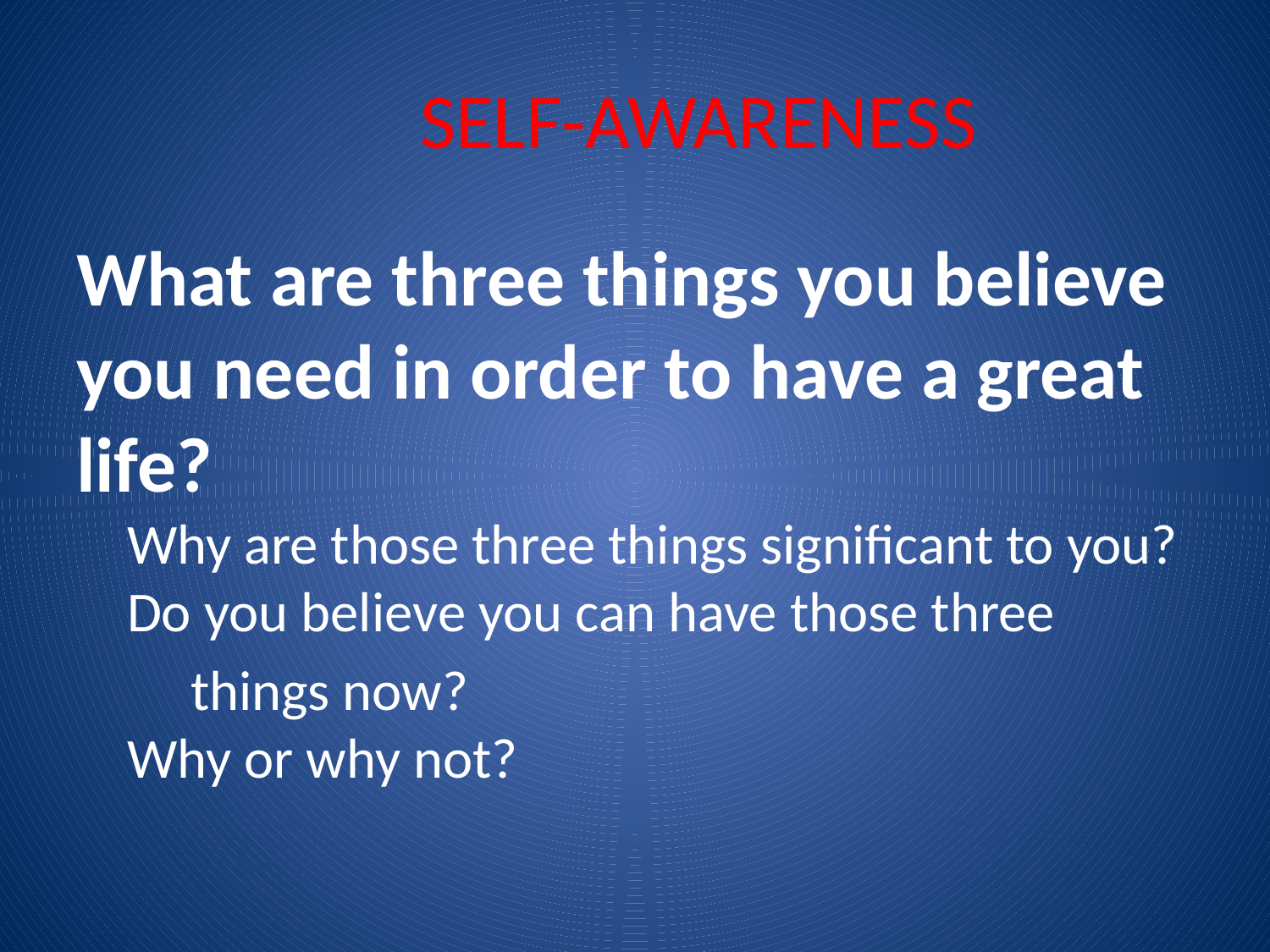

# SELF-AWARENESS
What are three things you believe you need in order to have a great life?
    Why are those three things significant to you?
    Do you believe you can have those three
         things now?
    Why or why not?